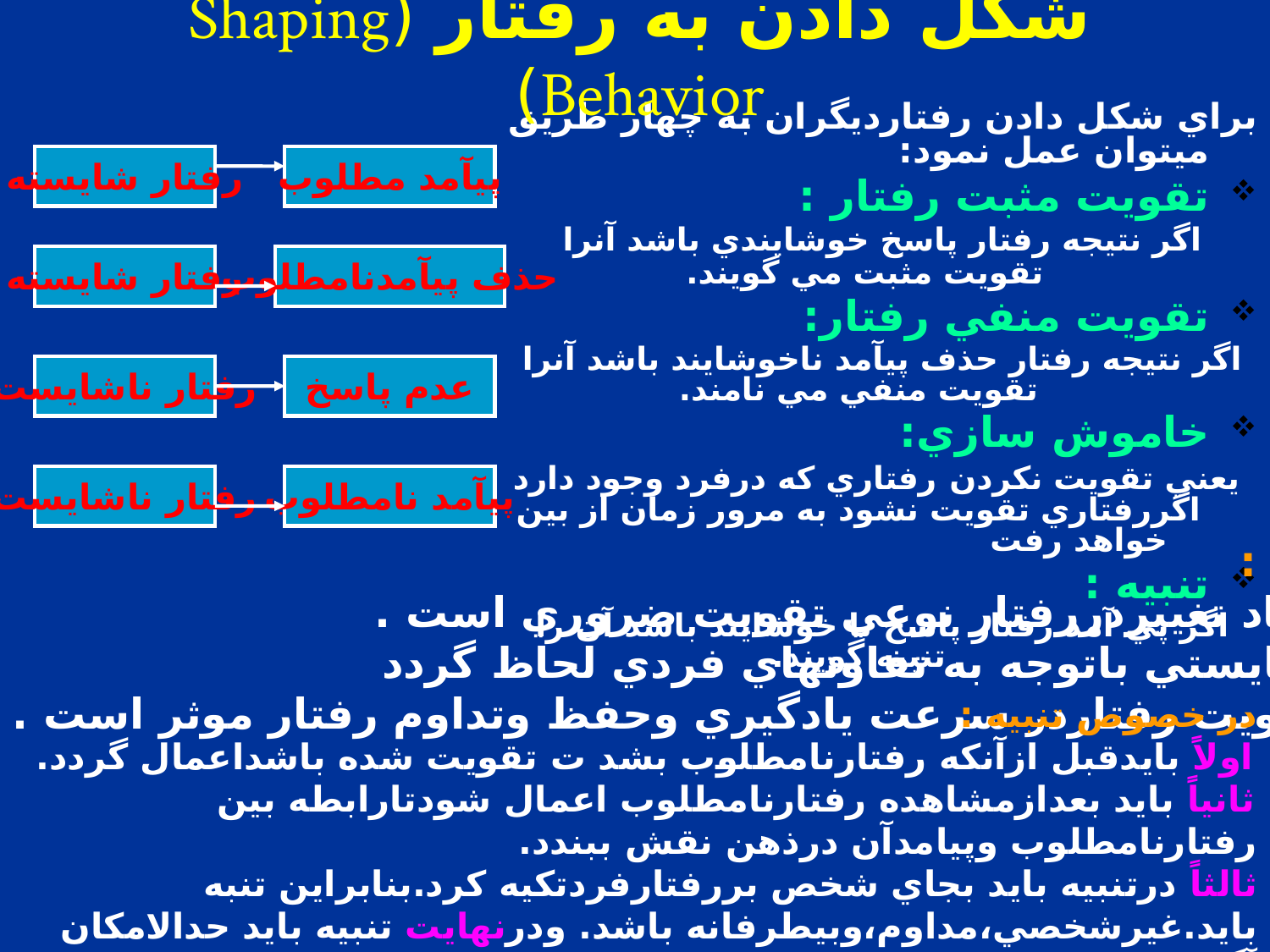

شكل دادن به رفتار (Shaping Behavior)
براي شكل دادن رفتارديگران به چهار طريق ميتوان عمل نمود:
تقويت مثبت رفتار :
اگر نتيجه رفتار پاسخ خوشايندي باشد آنرا تقويت مثبت مي گويند.
تقويت منفي رفتار:
اگر نتيجه رفتار حذف پيآمد ناخوشايند باشد آنرا تقويت منفي مي نامند.
خاموش سازي:
 يعني تقويت نكردن رفتاري كه درفرد وجود دارد اگررفتاري تقويت نشود به مرور زمان از بين خواهد رفت
تنبيه :
اگر پي آمد رفتار پاسخ نا خوشايند باشد آن را تنبيه گويند.
رفتار شايسته
پيآمد مطلوب

رفتار شايسته
حذف پيآمدنامطلوب

رفتار ناشايست
عدم پاسخ

رفتار ناشايست
پيآمد نامطلوب

فراموش نكنيم :
 اول: براي ايجاد تغييردررفتار نوعي تقويت ضروري است .
 دوم: پاداشهابايستي باتوجه به تفاوتهاي فردي لحاظ گردد
سوم: زمان تقويت رفتاردر سرعت يادگيري وحفظ وتداوم رفتار موثر است .
در خصوص تنبيه :
اولاً بايدقبل ازآنكه رفتارنامطلوب بشد ت تقويت شده باشداعمال گردد.
ثانياً بايد بعدازمشاهده رفتارنامطلوب اعمال شودتارابطه بين رفتارنامطلوب وپيامدآن درذهن نقش ببندد.
ثالثاً درتنبيه بايد بجاي شخص بررفتارفردتكيه كرد.بنابراين تنبه بايد.غيرشخصي،مداوم،وبيطرفانه باشد. ودرنهايت تنبيه بايد حدالامكان آگاهي دهنده باشد.